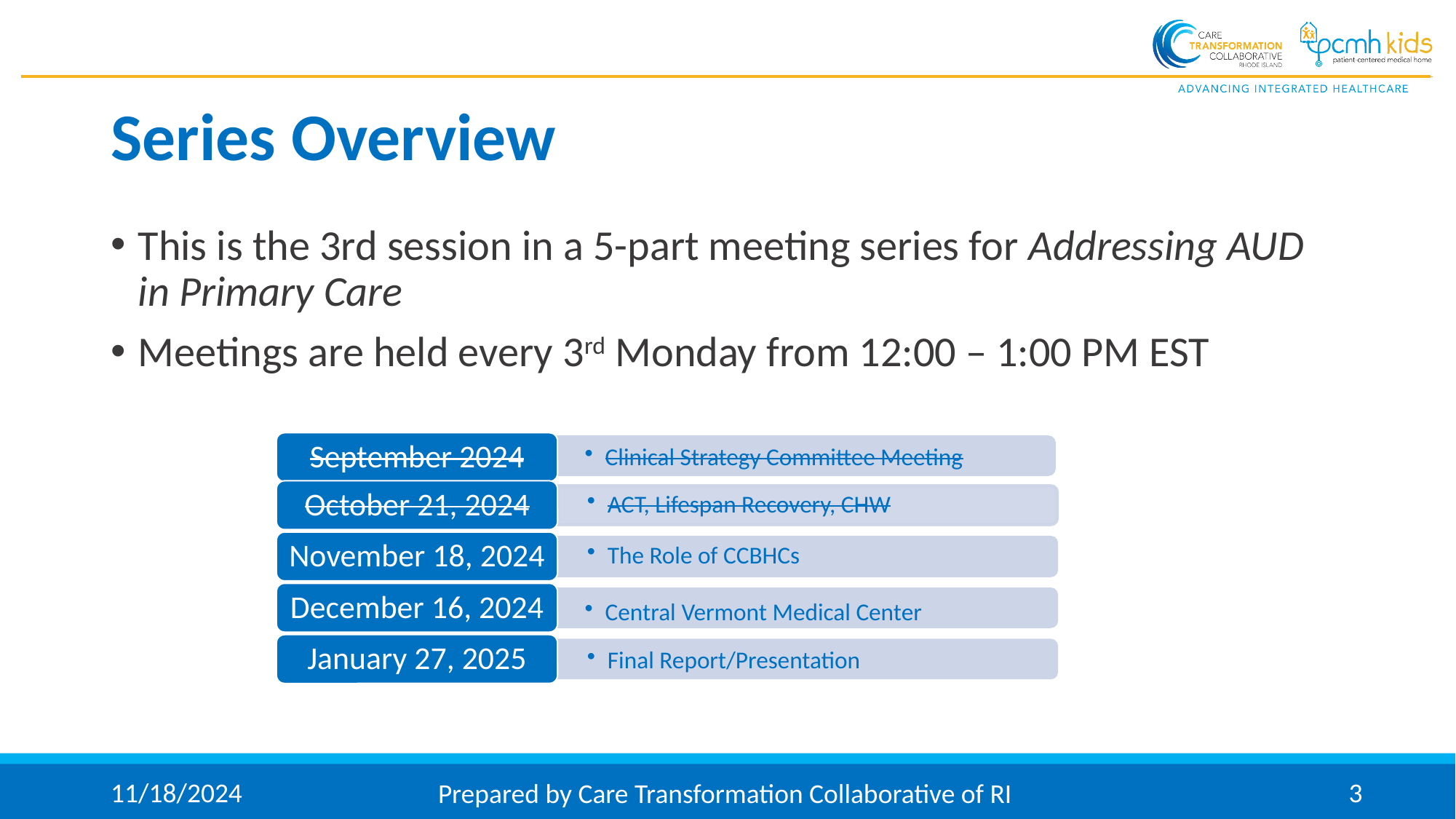

# Series Overview

This is the 3rd session in a 5-part meeting series for Addressing AUD in Primary Care
Meetings are held every 3rd Monday from 12:00 – 1:00 PM EST

September 2024

Clinical Strategy Committee Meeting

October 21, 2024

ACT, Lifespan Recovery, CHW

November 18, 2024

The Role of CCBHCs

December 16, 2024

Central Vermont Medical Center

January 27, 2025

Final Report/Presentation